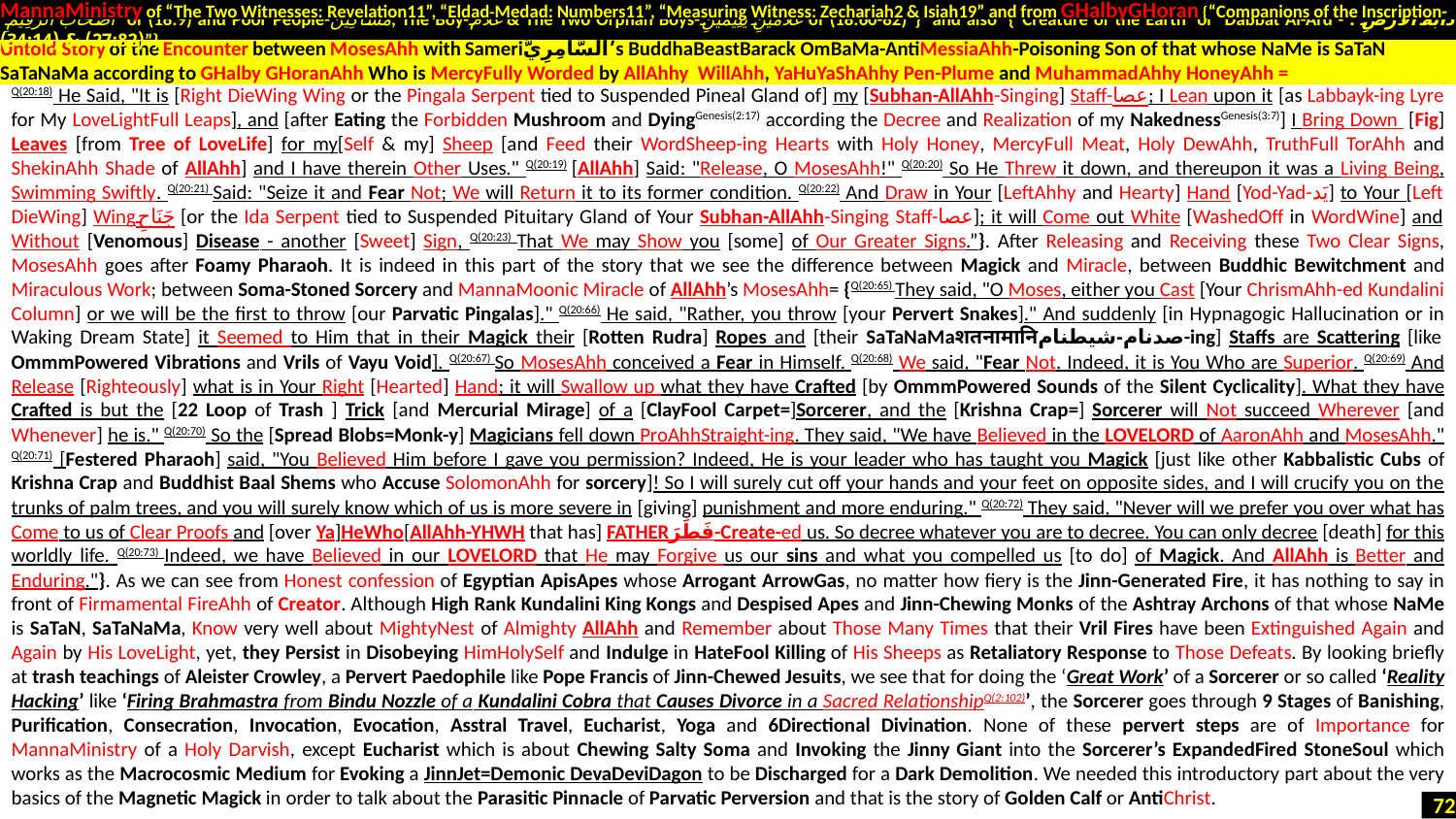

MannaMinistry of “The Two Witnesses: Revelation11”, “Eldad-Medad: Numbers11”, “Measuring Witness: Zechariah2 & Isiah19” and from GHalbyGHoran {“Companions of the Inscription-
 أَصْحَابَ الرَّقِيمِ  of (18:9) and Poor People-مَسَاكِينَ, The Boy-غُلَامُ & The Two Orphan Boys-غُلَامَيْنِ يَتِيمَيْنِ of (18:60-82)”}  and also  {“Creature of the Earth  or  Dabbat Al-Ard - دَابَّةُ الْأَرْضِ : (27:82) & (34:14)”}

Q(20:18) He Said, "It is [Right DieWing Wing or the Pingala Serpent tied to Suspended Pineal Gland of] my [Subhan-AllAhh-Singing] Staff-عصا; I Lean upon it [as Labbayk-ing Lyre for My LoveLightFull Leaps], and [after Eating the Forbidden Mushroom and DyingGenesis(2:17) according the Decree and Realization of my NakednessGenesis(3:7)] I Bring Down  [Fig] Leaves [from Tree of LoveLife] for my[Self & my] Sheep [and Feed their WordSheep-ing Hearts with Holy Honey, MercyFull Meat, Holy DewAhh, TruthFull TorAhh and ShekinAhh Shade of AllAhh] and I have therein Other Uses." Q(20:19) [AllAhh] Said: "Release, O MosesAhh!" Q(20:20) So He Threw it down, and thereupon it was a Living Being, Swimming Swiftly. Q(20:21) Said: "Seize it and Fear Not; We will Return it to its former condition. Q(20:22) And Draw in Your [LeftAhhy and Hearty] Hand [Yod-Yad-يَد] to Your [Left DieWing] Wingجَنَاحِ [or the Ida Serpent tied to Suspended Pituitary Gland of Your Subhan-AllAhh-Singing Staff-عصا]; it will Come out White [WashedOff in WordWine] and Without [Venomous] Disease - another [Sweet] Sign, Q(20:23) That We may Show you [some] of Our Greater Signs.”}. After Releasing and Receiving these Two Clear Signs, MosesAhh goes after Foamy Pharaoh. It is indeed in this part of the story that we see the difference between Magick and Miracle, between Buddhic Bewitchment and Miraculous Work; between Soma-Stoned Sorcery and MannaMoonic Miracle of AllAhh’s MosesAhh= {Q(20:65) They said, "O Moses, either you Cast [Your ChrismAhh-ed Kundalini Column] or we will be the first to throw [our Parvatic Pingalas]." Q(20:66) He said, "Rather, you throw [your Pervert Snakes]." And suddenly [in Hypnagogic Hallucination or in Waking Dream State] it Seemed to Him that in their Magick their [Rotten Rudra] Ropes and [their SaTaNaMaशतनामानिصدنام-شیطنام-ing] Staffs are Scattering [like OmmmPowered Vibrations and Vrils of Vayu Void]. Q(20:67) So MosesAhh conceived a Fear in Himself. Q(20:68) We said, "Fear Not. Indeed, it is You Who are Superior. Q(20:69) And Release [Righteously] what is in Your Right [Hearted] Hand; it will Swallow up what they have Crafted [by OmmmPowered Sounds of the Silent Cyclicality]. What they have Crafted is but the [22 Loop of Trash ] Trick [and Mercurial Mirage] of a [ClayFool Carpet=]Sorcerer, and the [Krishna Crap=] Sorcerer will Not succeed Wherever [and Whenever] he is." Q(20:70) So the [Spread Blobs=Monk-y] Magicians fell down ProAhhStraight-ing. They said, "We have Believed in the LoveLord of AaronAhh and MosesAhh." Q(20:71) [Festered Pharaoh] said, "You Believed Him before I gave you permission? Indeed, He is your leader who has taught you Magick [just like other Kabbalistic Cubs of Krishna Crap and Buddhist Baal Shems who Accuse SolomonAhh for sorcery]! So I will surely cut off your hands and your feet on opposite sides, and I will crucify you on the trunks of palm trees, and you will surely know which of us is more severe in [giving] punishment and more enduring." Q(20:72) They said, "Never will we prefer you over what has Come to us of Clear Proofs and [over Ya]HeWho[AllAhh-YHWH that has] FATHERفَطَرَ-Create-ed us. So decree whatever you are to decree. You can only decree [death] for this worldly life. Q(20:73) Indeed, we have Believed in our LoveLord that He may Forgive us our sins and what you compelled us [to do] of Magick. And AllAhh is Better and Enduring."}. As we can see from Honest confession of Egyptian ApisApes whose Arrogant ArrowGas, no matter how fiery is the Jinn-Generated Fire, it has nothing to say in front of Firmamental FireAhh of Creator. Although High Rank Kundalini King Kongs and Despised Apes and Jinn-Chewing Monks of the Ashtray Archons of that whose NaMe is SaTaN, SaTaNaMa, Know very well about MightyNest of Almighty AllAhh and Remember about Those Many Times that their Vril Fires have been Extinguished Again and Again by His LoveLight, yet, they Persist in Disobeying HimHolySelf and Indulge in HateFool Killing of His Sheeps as Retaliatory Response to Those Defeats. By looking briefly at trash teachings of Aleister Crowley, a Pervert Paedophile like Pope Francis of Jinn-Chewed Jesuits, we see that for doing the ‘Great Work’ of a Sorcerer or so called ‘Reality Hacking’ like ‘Firing Brahmastra from Bindu Nozzle of a Kundalini Cobra that Causes Divorce in a Sacred RelationshipQ(2:102)’, the Sorcerer goes through 9 Stages of Banishing, Purification, Consecration, Invocation, Evocation, Asstral Travel, Eucharist, Yoga and 6Directional Divination. None of these pervert steps are of Importance for MannaMinistry of a Holy Darvish, except Eucharist which is about Chewing Salty Soma and Invoking the Jinny Giant into the Sorcerer’s ExpandedFired StoneSoul which works as the Macrocosmic Medium for Evoking a JinnJet=Demonic DevaDeviDagon to be Discharged for a Dark Demolition. We needed this introductory part about the very basics of the Magnetic Magick in order to talk about the Parasitic Pinnacle of Parvatic Perversion and that is the story of Golden Calf or AntiChrist.
Untold Story of the Encounter between MosesAhh with Sameriالسَّامِرِيُّ’s BuddhaBeastBarack OmBaMa-AntiMessiaAhh-Poisoning Son of that whose NaMe is SaTaN SaTaNaMa according to GHalby GHoranAhh Who is MercyFully Worded by AllAhhy  WillAhh, YaHuYaShAhhy Pen-Plume and MuhammadAhhy HoneyAhh =
72